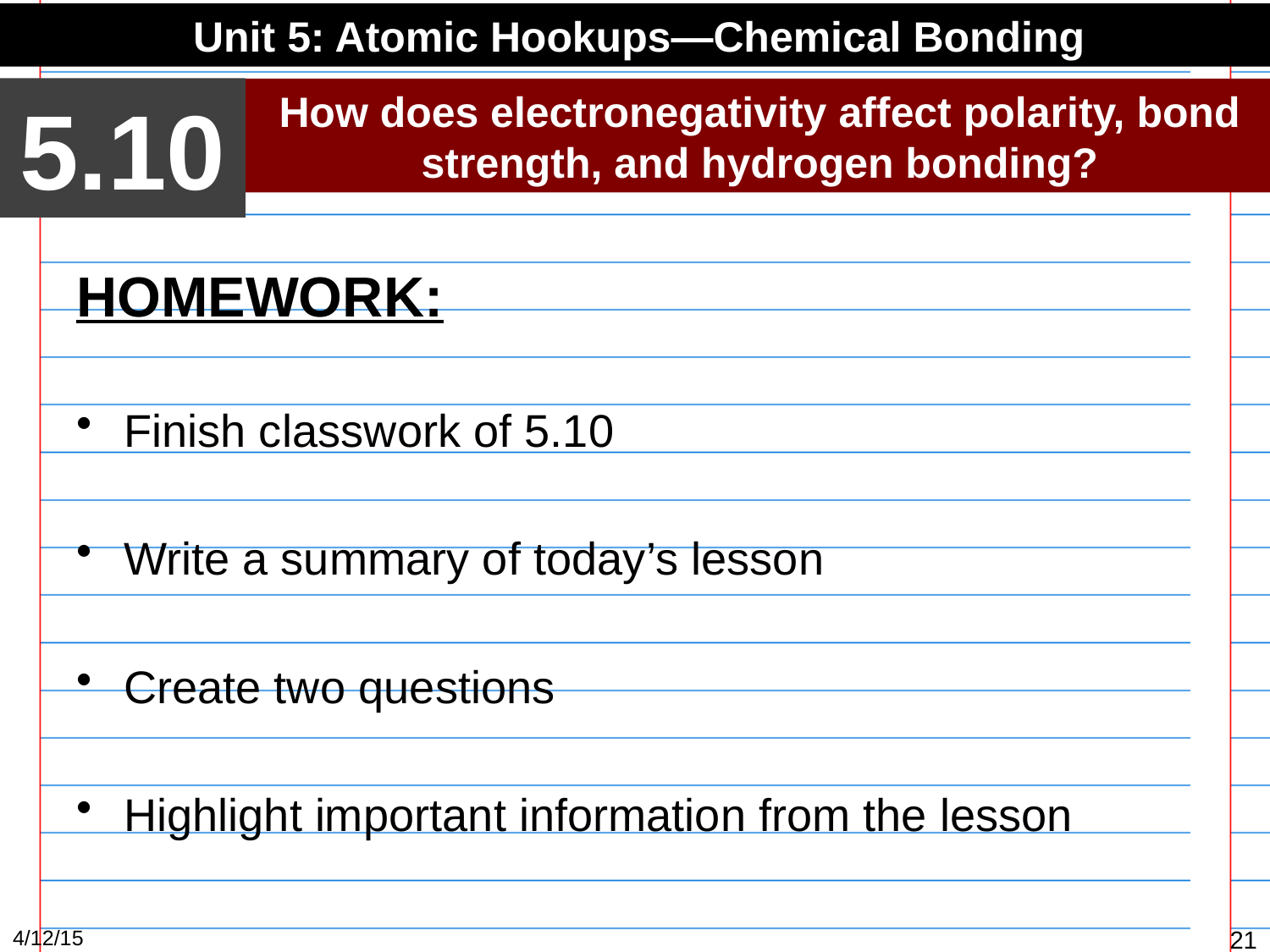

Unit 5: Atomic Hookups—Chemical Bonding
5.10
How does electronegativity affect polarity, bond strength, and hydrogen bonding?
HOMEWORK:

Finish classwork of 5.10

Write a summary of today’s lesson

Create two questions

Highlight important information from the lesson

4/12/15
21